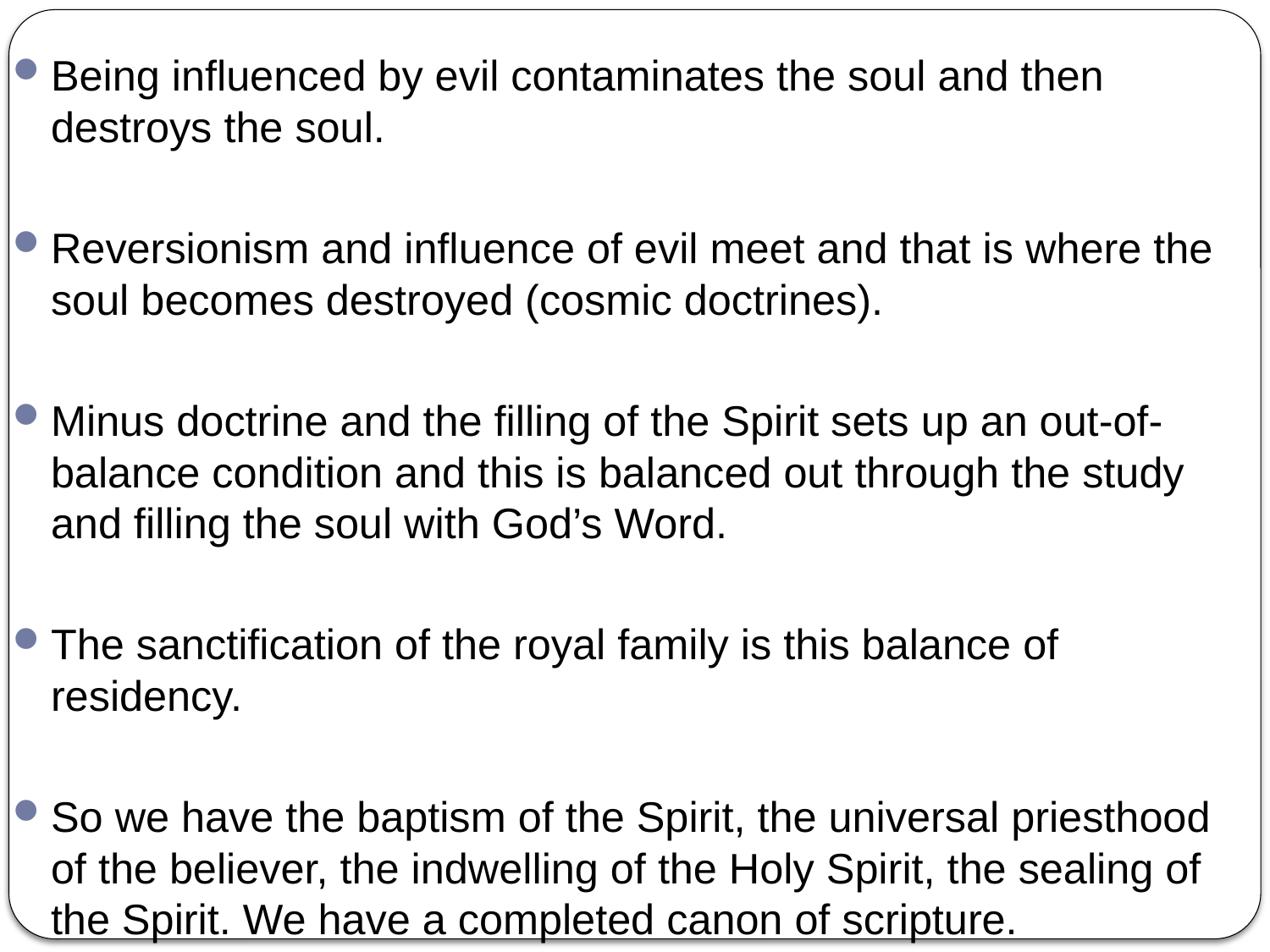

Being influenced by evil contaminates the soul and then destroys the soul.

Reversionism and influence of evil meet and that is where the soul becomes destroyed (cosmic doctrines).

Minus doctrine and the filling of the Spirit sets up an out-of-balance condition and this is balanced out through the study and filling the soul with God’s Word.

The sanctification of the royal family is this balance of residency.

So we have the baptism of the Spirit, the universal priesthood of the believer, the indwelling of the Holy Spirit, the sealing of the Spirit. We have a completed canon of scripture.